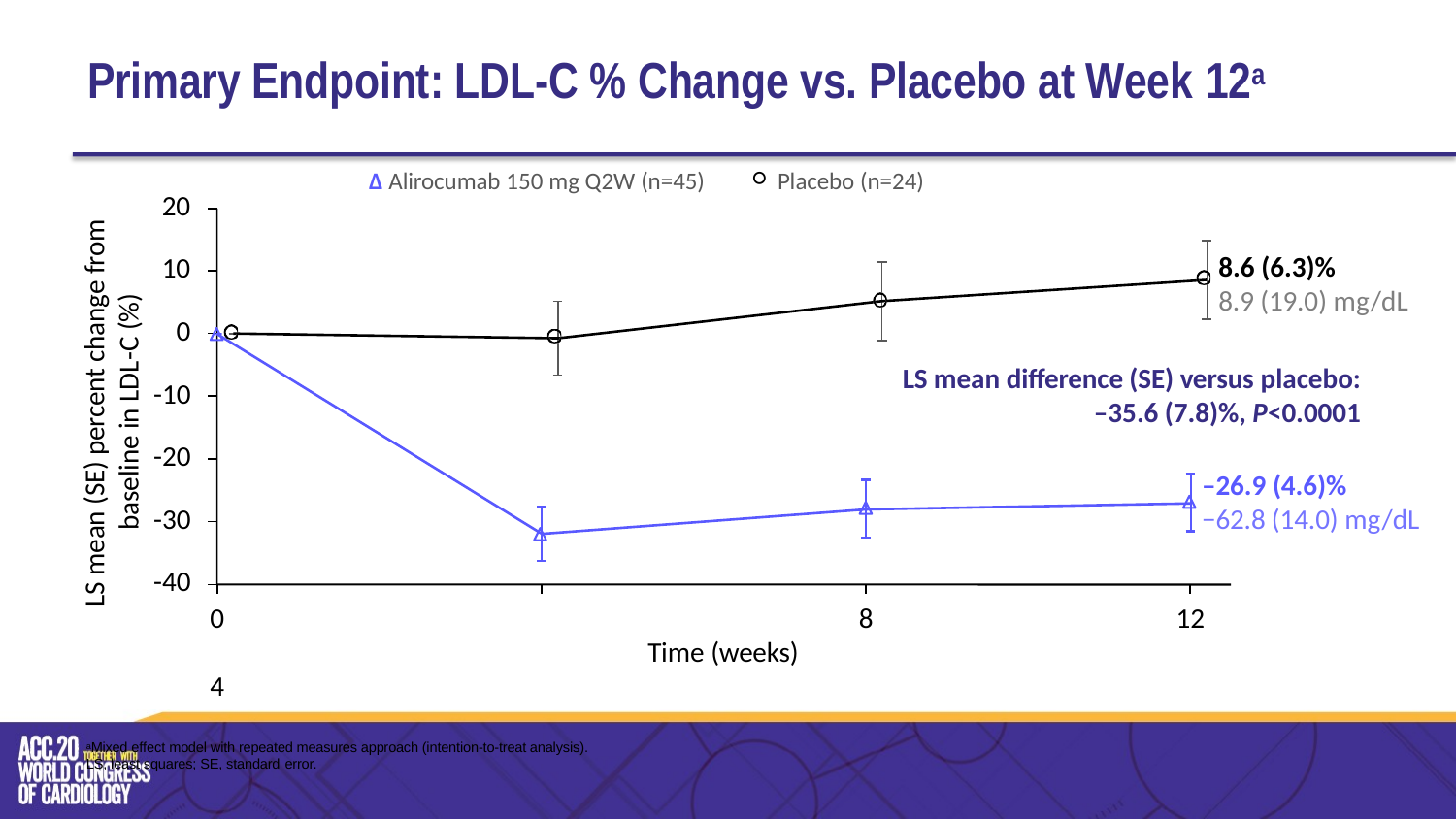

# Primary Endpoint: LDL-C % Change vs. Placebo at Week 12a
Placebo (n=24)
∆ Alirocumab 150 mg Q2W (n=45)
20
10
0

LS mean (SE) percent change from  baseline in LDL-C (%)

8.6 (6.3)%
8.9 (19.0) mg/dL

LS mean difference (SE) versus placebo:
–35.6 (7.8)%, P<0.0001
-10
-20
-30
-40

–26.9 (4.6)%
−62.8 (14.0) mg/dL

0	4

aMixed effect model with repeated measures approach (intention-to-treat analysis).  LS, least squares; SE, standard error.
8
12
Time (weeks)